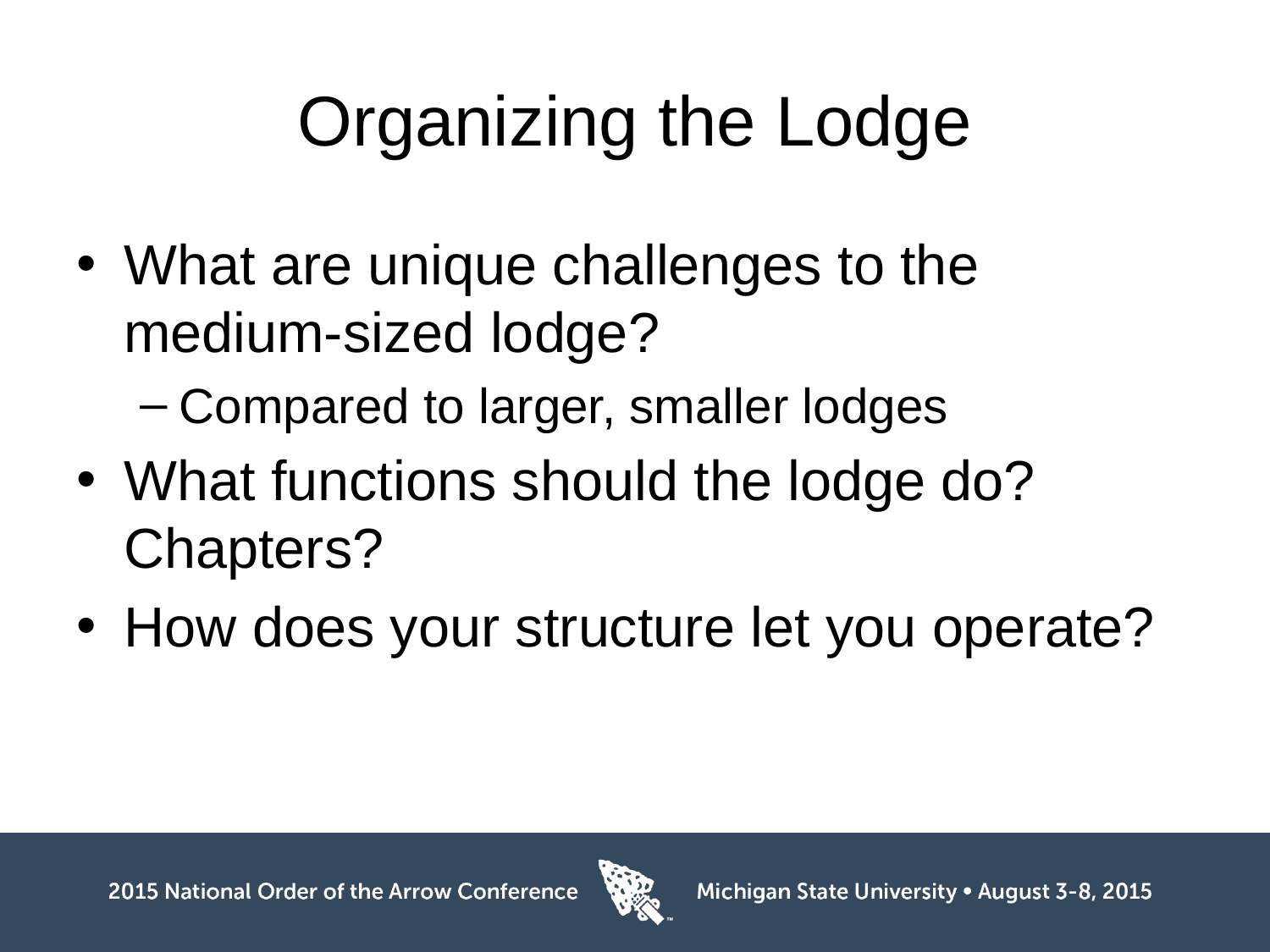

# Organizing the Lodge
What are unique challenges to the medium-sized lodge?
Compared to larger, smaller lodges
What functions should the lodge do? Chapters?
How does your structure let you operate?